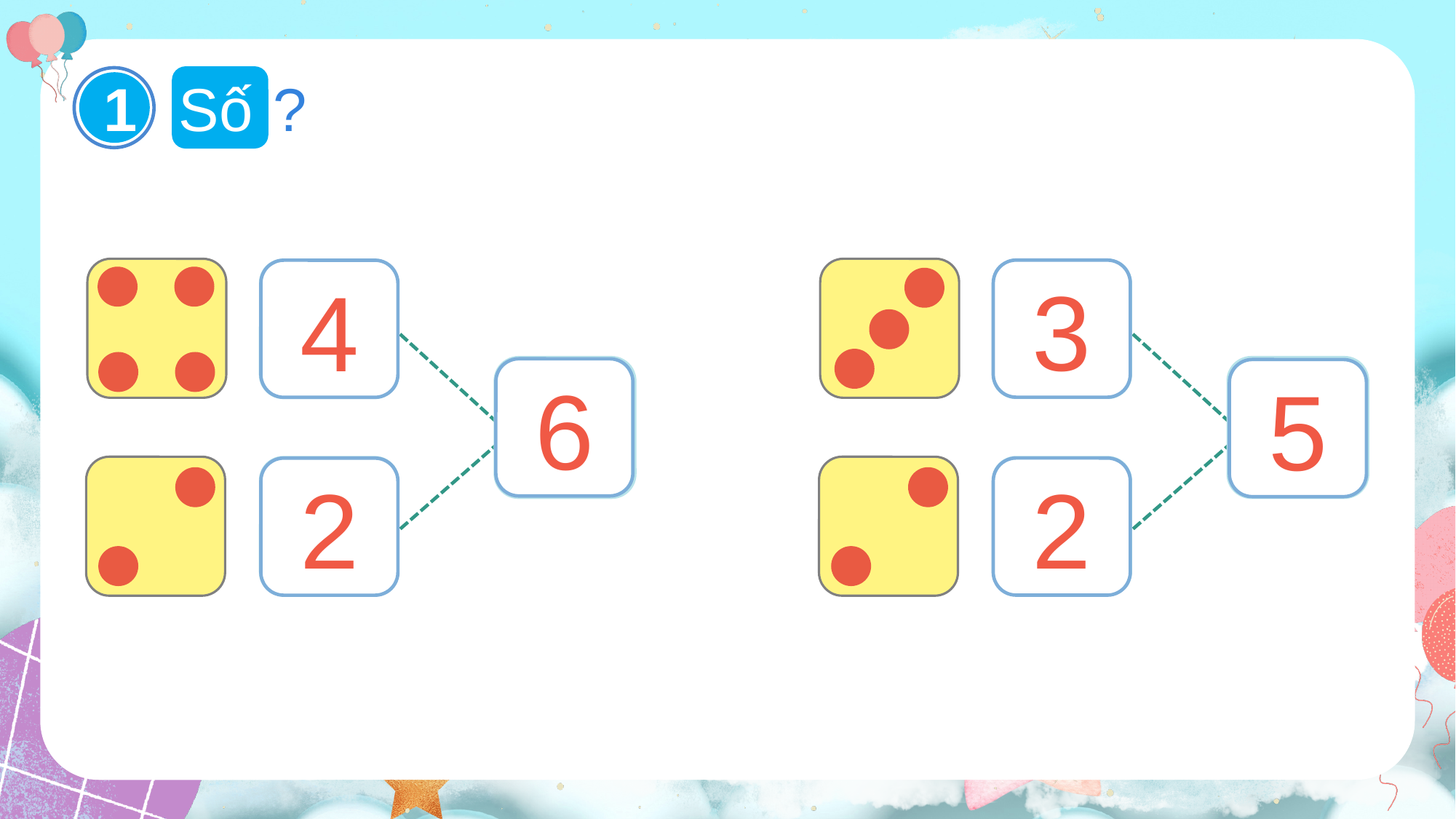

1

?
Số

3
4
?
?
?
?
?
?
6
5

2
2